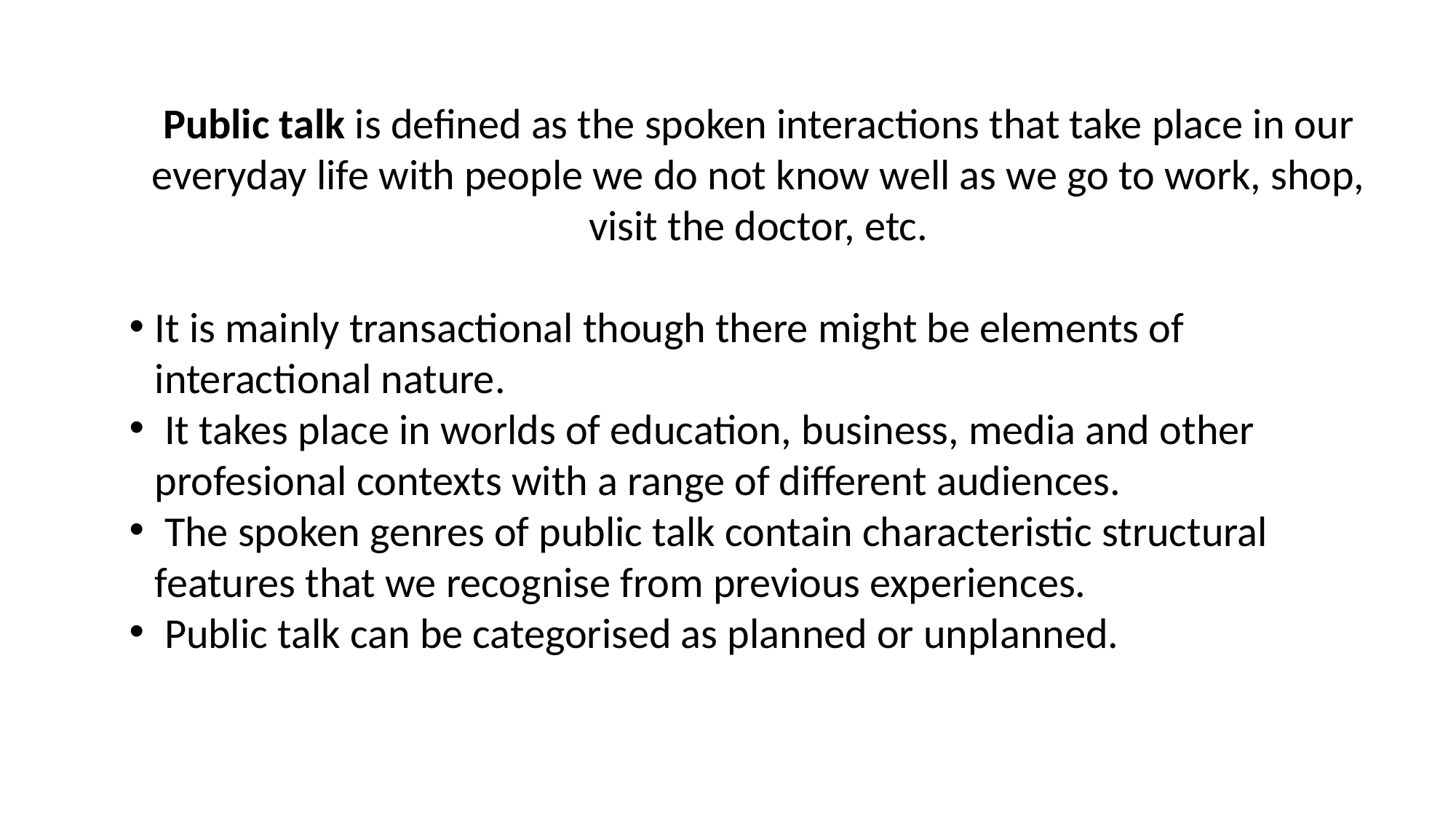

Public talk is defined as the spoken interactions that take place in our everyday life with people we do not know well as we go to work, shop, visit the doctor, etc.

It is mainly transactional though there might be elements of interactional nature.
 It takes place in worlds of education, business, media and other profesional contexts with a range of different audiences.
 The spoken genres of public talk contain characteristic structural features that we recognise from previous experiences.
 Public talk can be categorised as planned or unplanned.